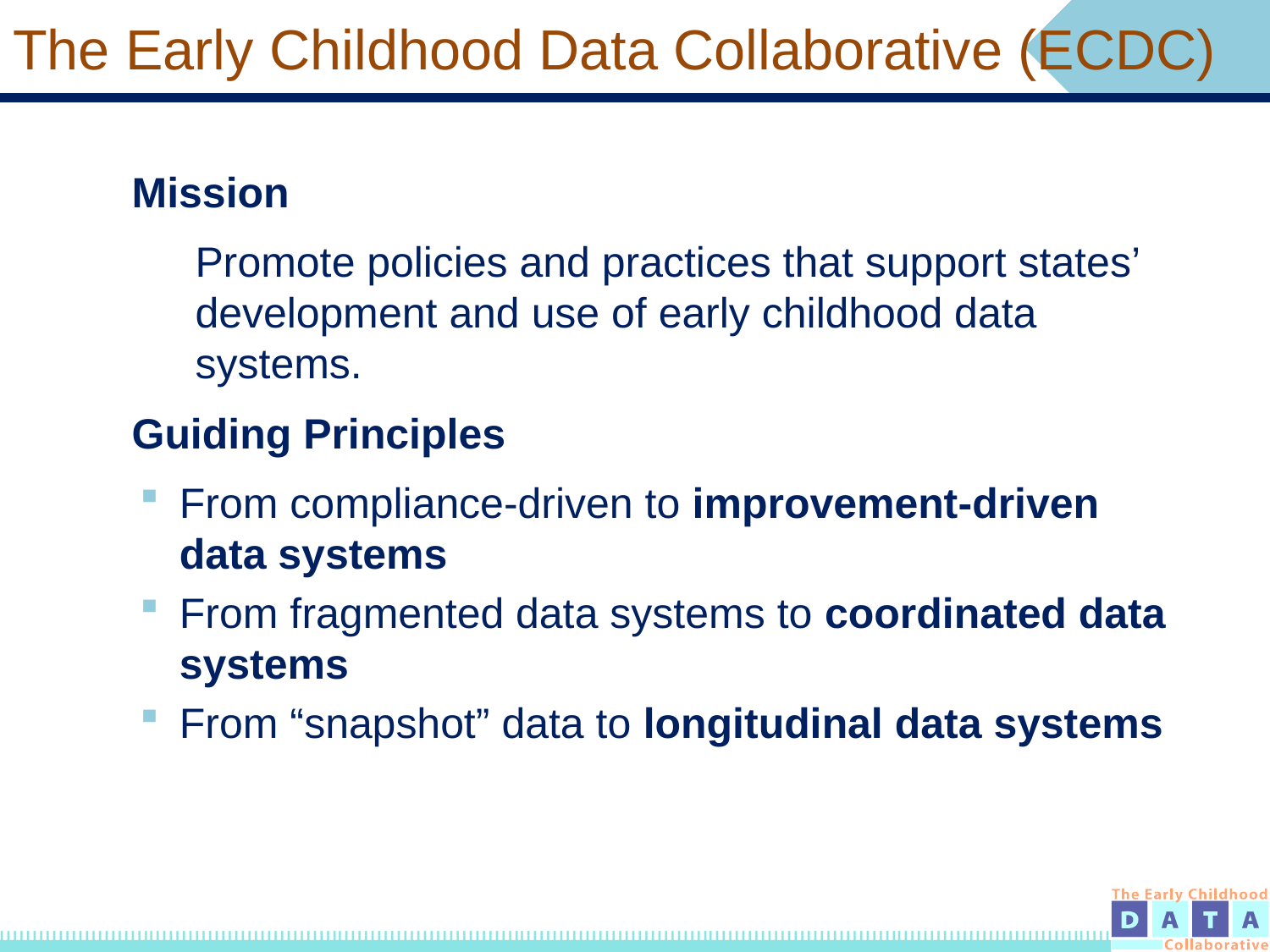

# The Early Childhood Data Collaborative (ECDC)
Mission
	Promote policies and practices that support states’ development and use of early childhood data systems.
Guiding Principles
From compliance-driven to improvement-driven data systems
From fragmented data systems to coordinated data systems
From “snapshot” data to longitudinal data systems